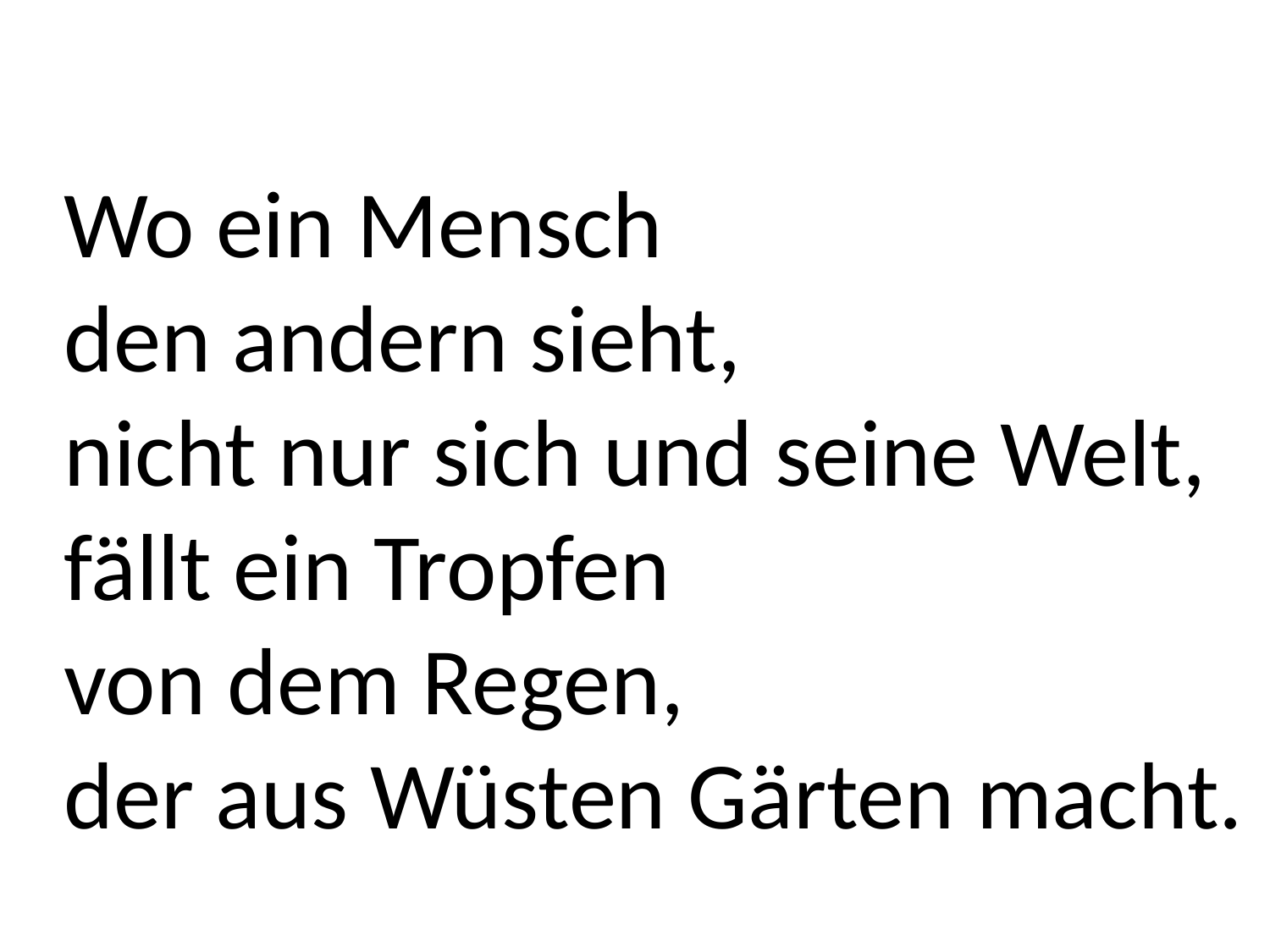

Wo ein Mensch
den andern sieht,
nicht nur sich und seine Welt,
fällt ein Tropfen
von dem Regen,
der aus Wüsten Gärten macht.